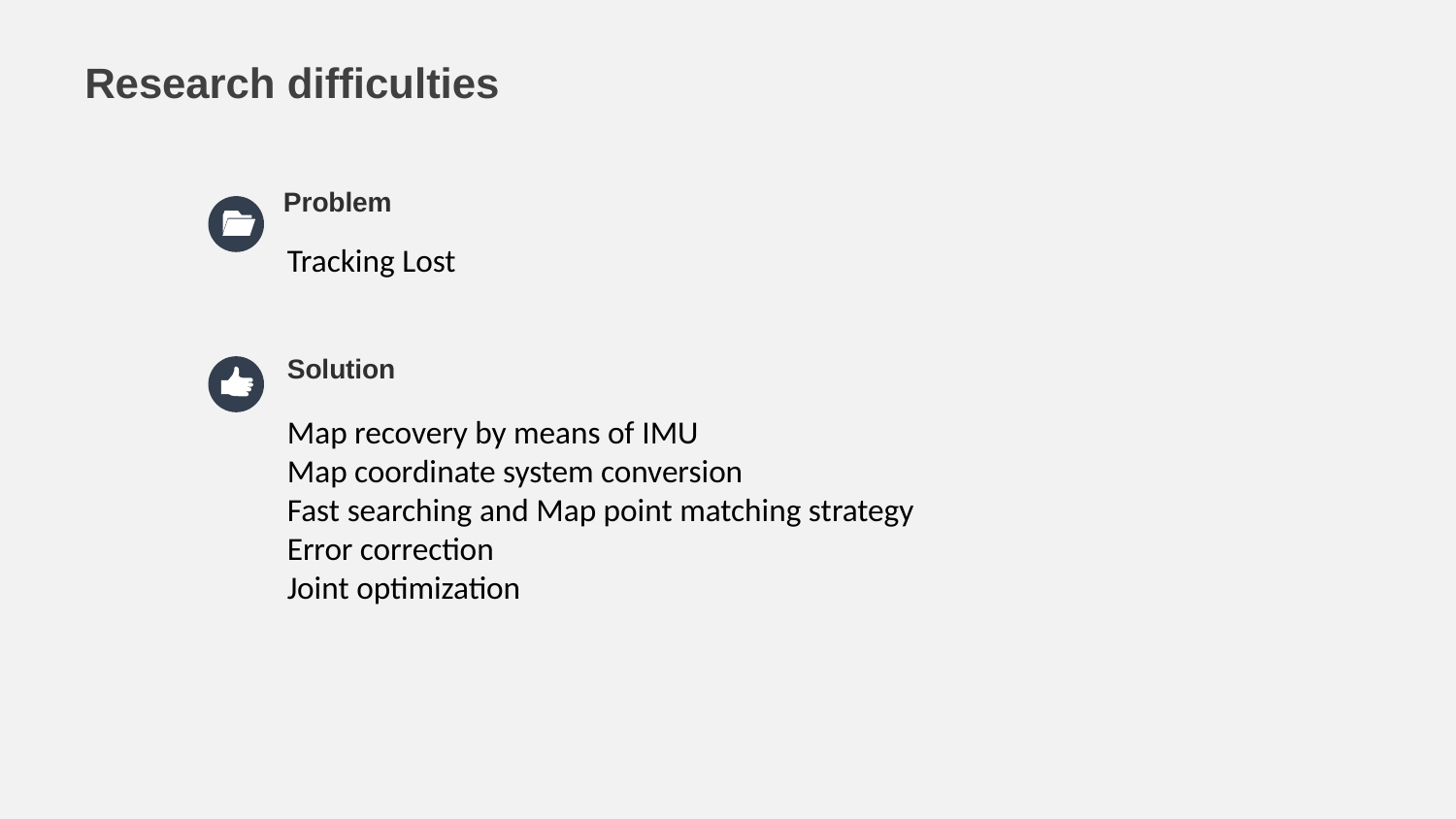

Research difficulties
Problem

Tracking Lost
Solution

Map recovery by means of IMU
Map coordinate system conversion
Fast searching and Map point matching strategy
Error correction
Joint optimization